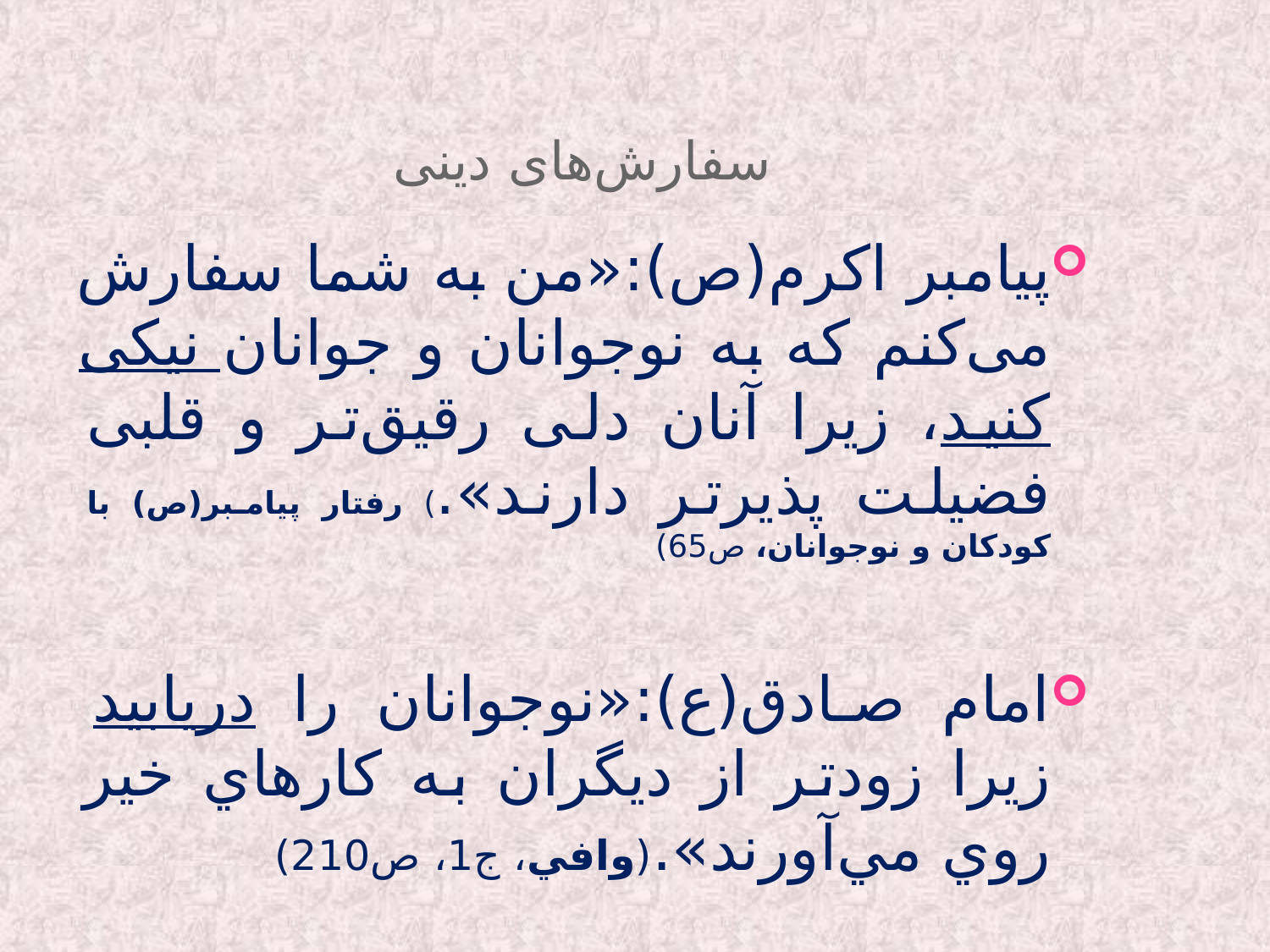

# سفارش‌های دینی
پیامبر اکرم(ص):«من به شما سفارش می‌کنم که به نوجوانان و جوانان نیکی کنید، زیرا آنان دلی رقیق‌تر و قلبی فضیلت پذیرتر دارند».) رفتار پیامبر(ص) با کودکان و نوجوانان، ص65)

امام صادق(ع):«نوجوانان را دريابيد زيرا زودتر از ديگران به كارهاي خير روي مي‌آورند».(وافي، ج1، ص210)